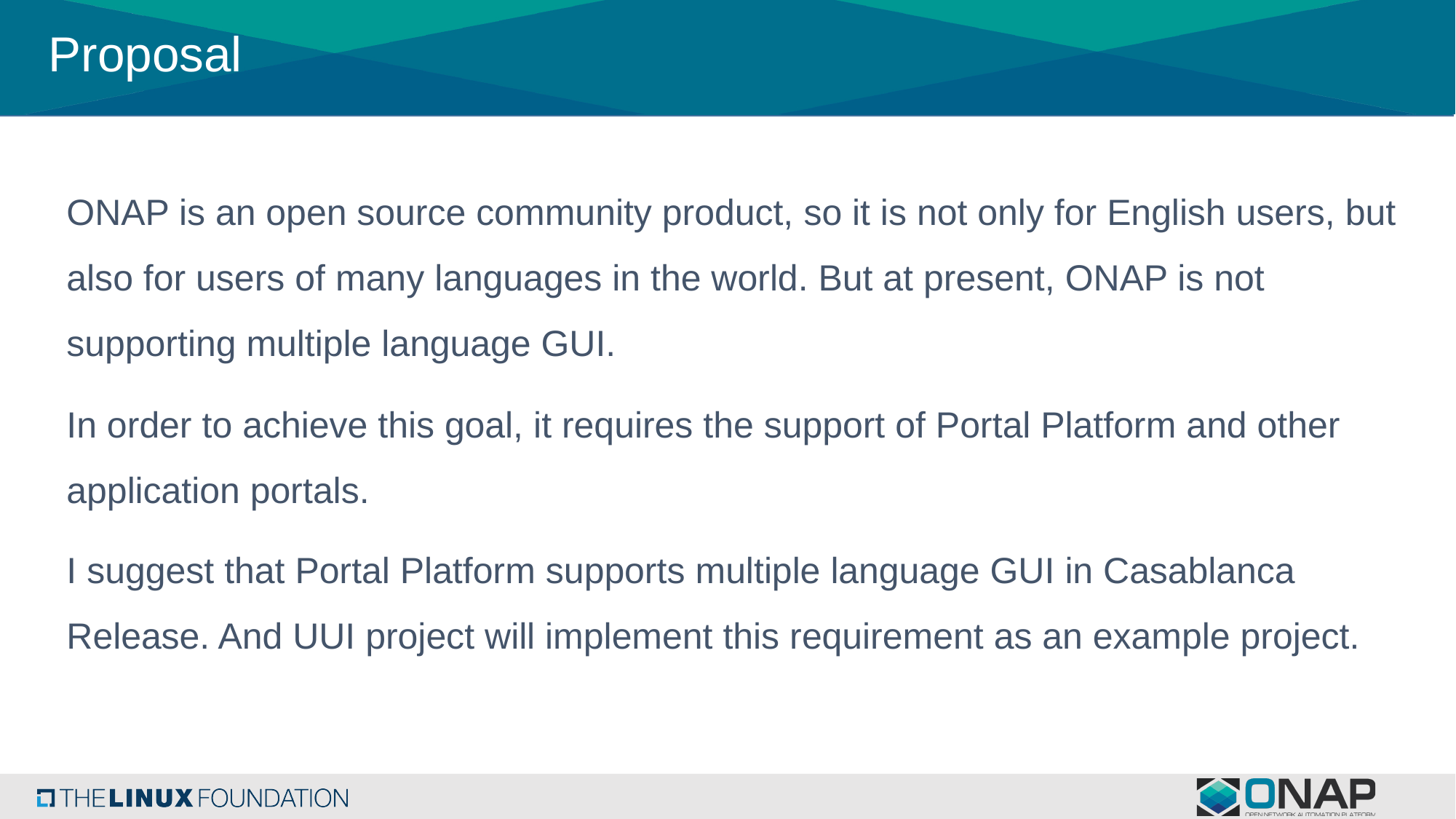

# Proposal
ONAP is an open source community product, so it is not only for English users, but also for users of many languages in the world. But at present, ONAP is not supporting multiple language GUI.
In order to achieve this goal, it requires the support of Portal Platform and other application portals.
I suggest that Portal Platform supports multiple language GUI in Casablanca Release. And UUI project will implement this requirement as an example project.